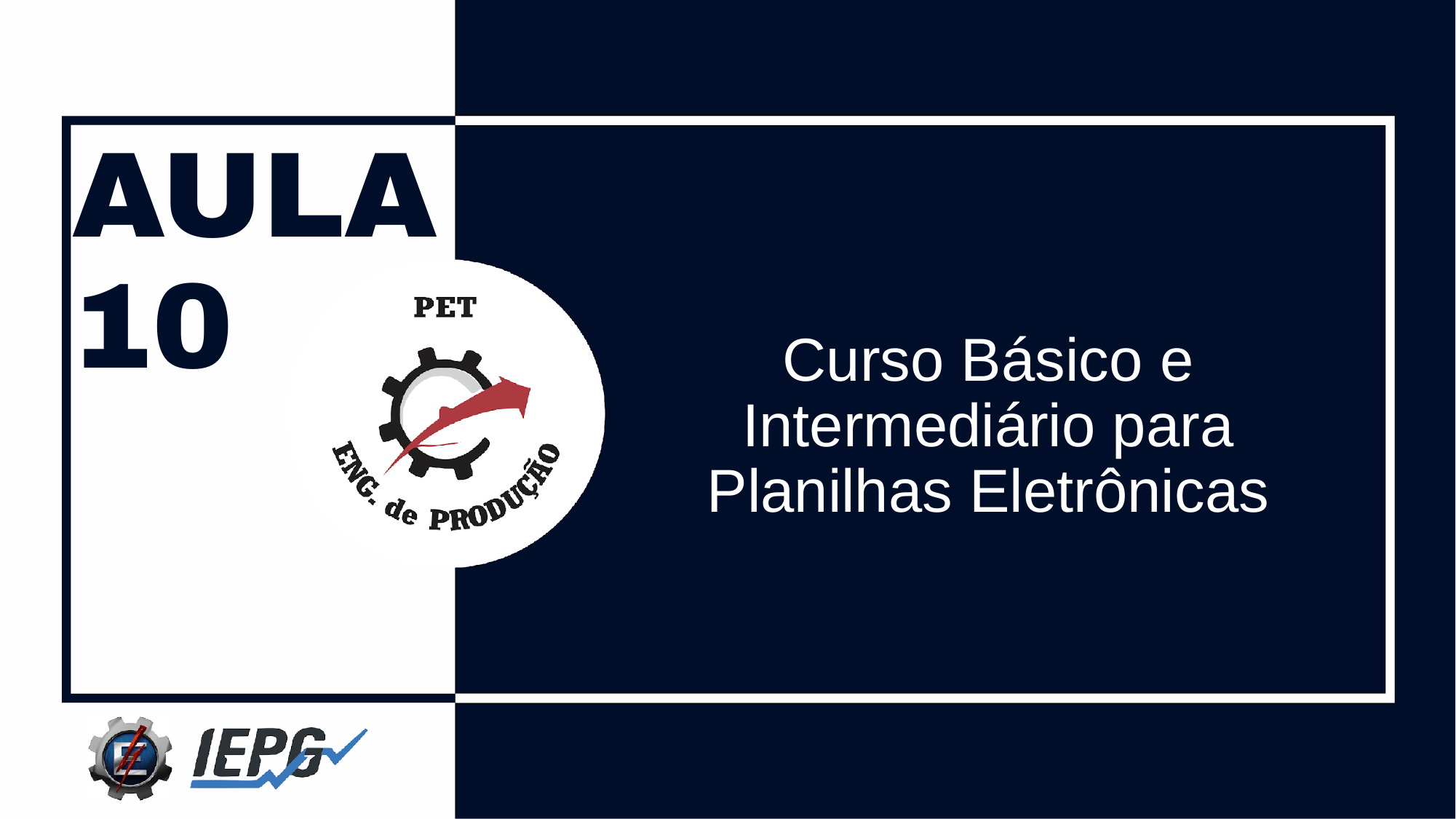

AULA 10
Curso Básico e Intermediário para Planilhas Eletrônicas